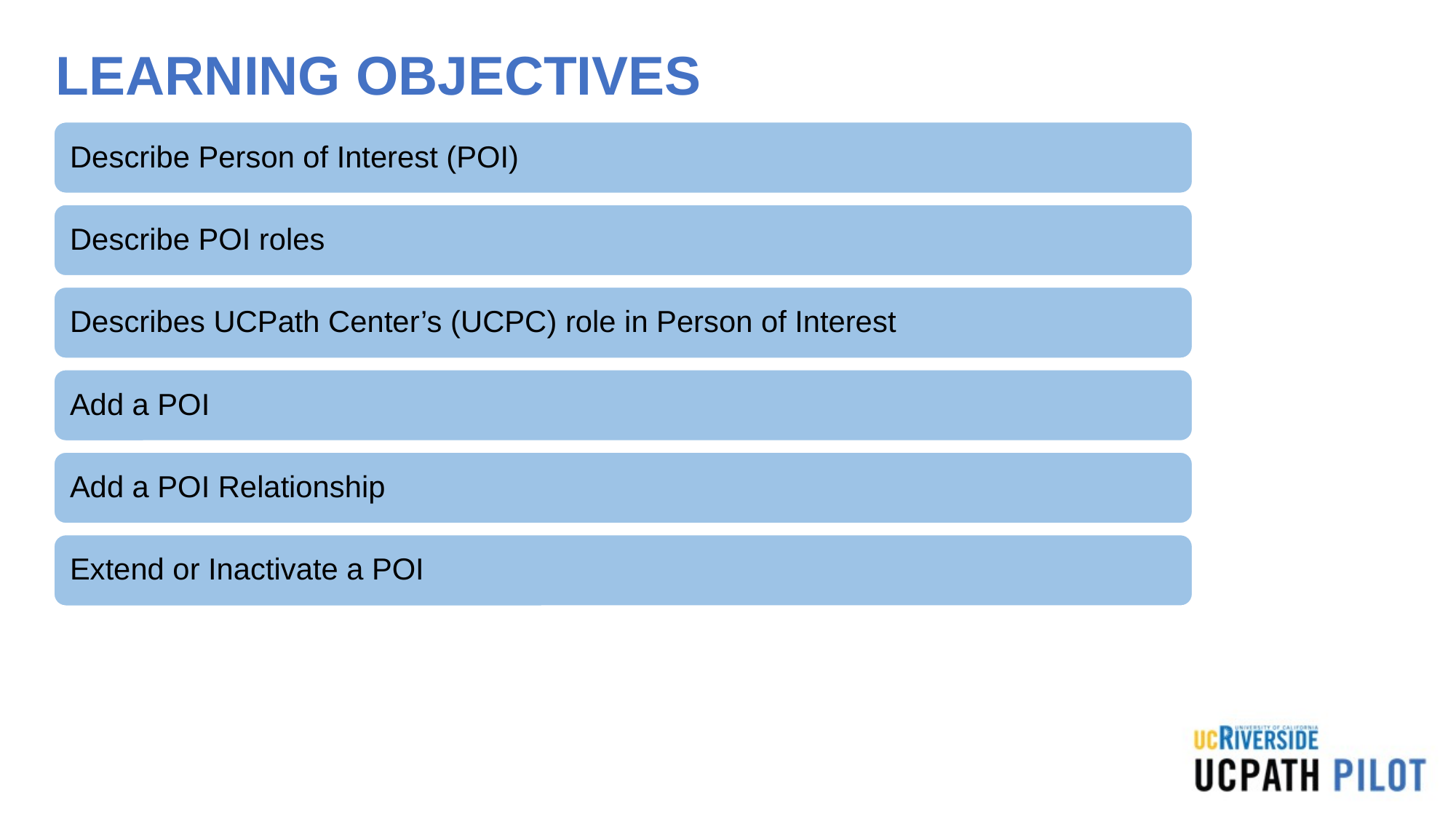

# LEARNING OBJECTIVES
Describe Person of Interest (POI)
Describe POI roles
Describes UCPath Center’s (UCPC) role in Person of Interest
Add a POI
Add a POI Relationship
Extend or Inactivate a POI